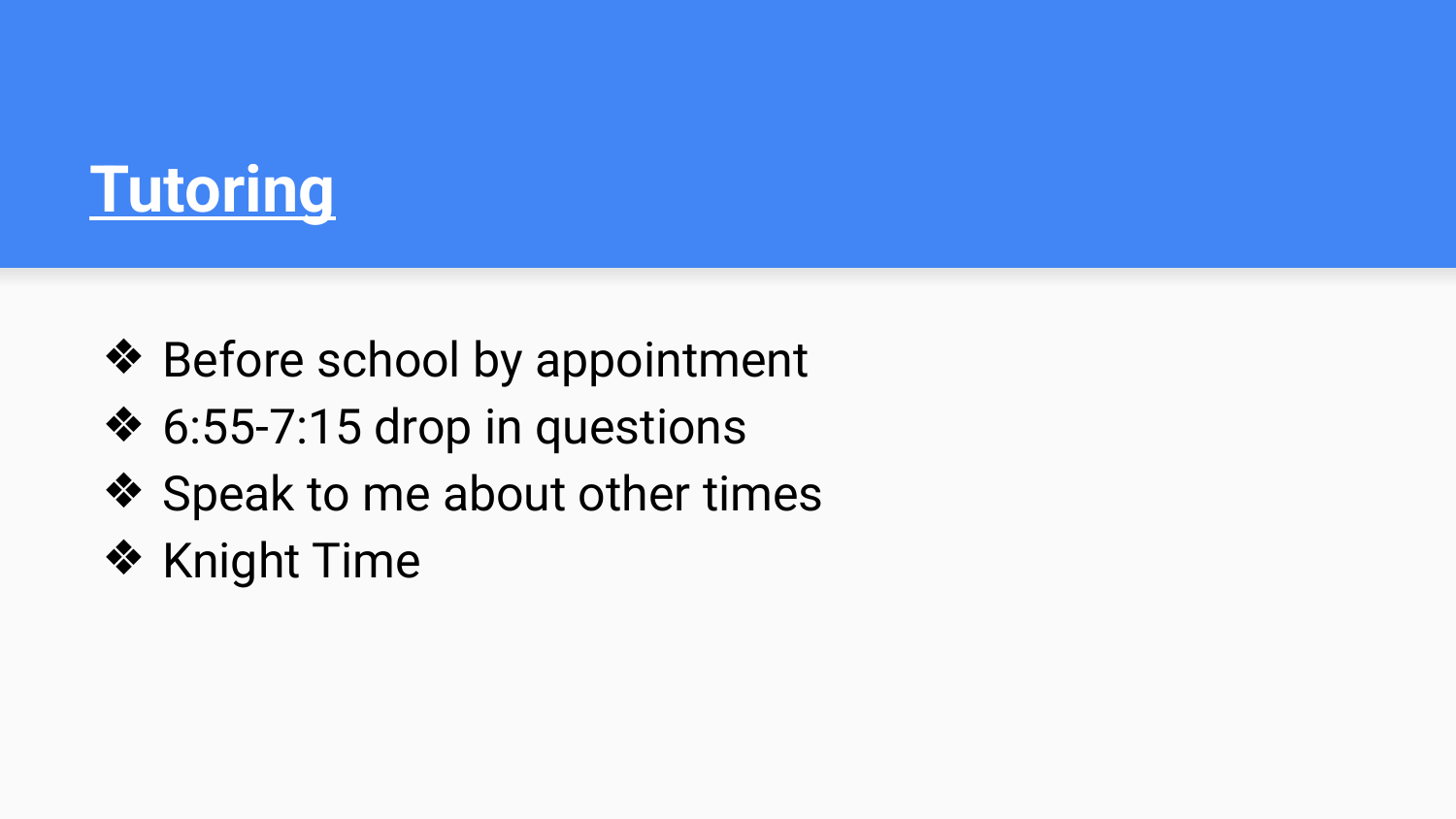

# Tutoring
Before school by appointment
6:55-7:15 drop in questions
Speak to me about other times
Knight Time